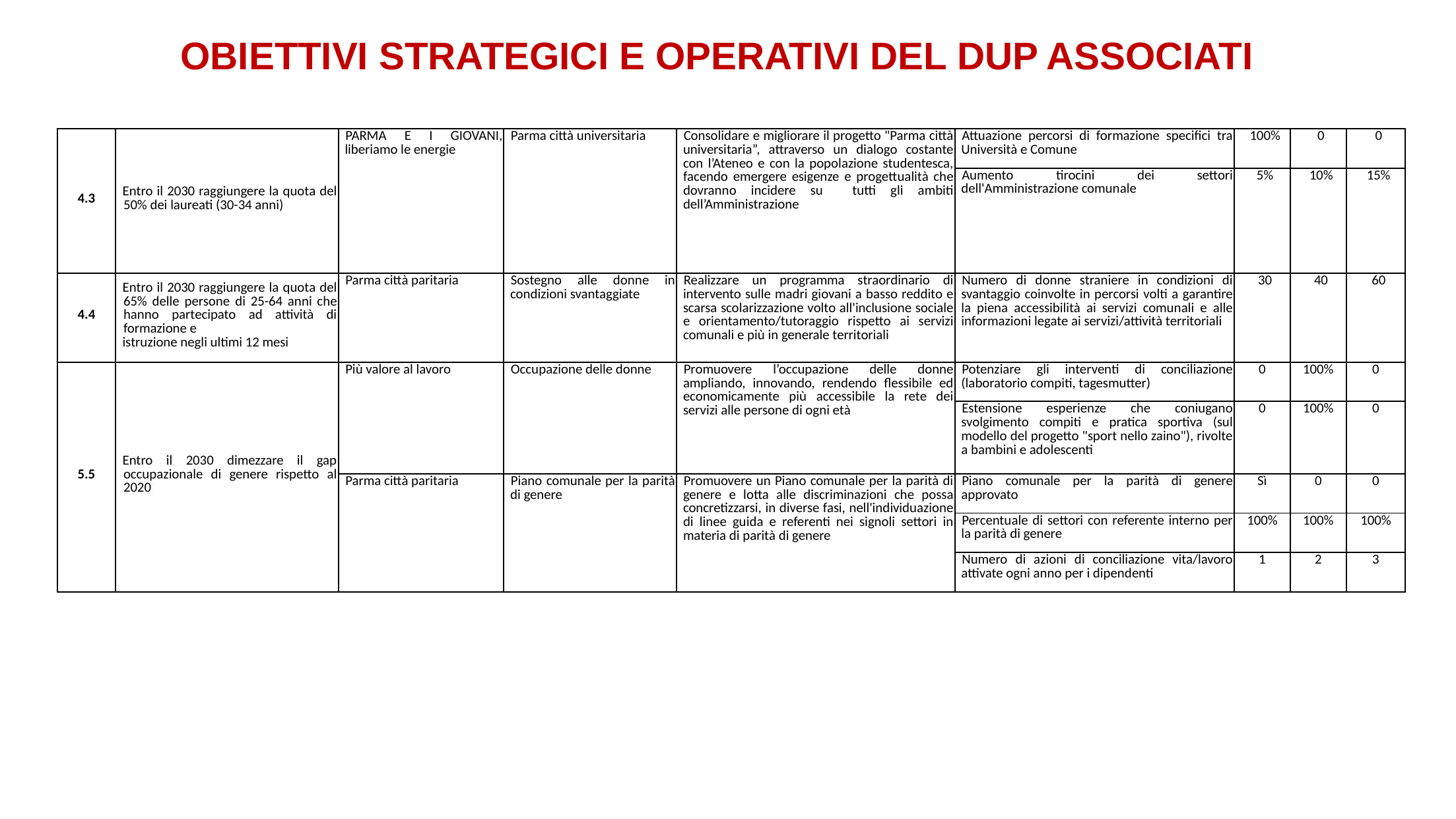

OBIETTIVI STRATEGICI E OPERATIVI DEL DUP ASSOCIATI
| 4.3 | Entro il 2030 raggiungere la quota del 50% dei laureati (30-34 anni) | PARMA E I GIOVANI, liberiamo le energie | Parma città universitaria | Consolidare e migliorare il progetto "Parma città universitaria”, attraverso un dialogo costante con l’Ateneo e con la popolazione studentesca, facendo emergere esigenze e progettualità che dovranno incidere su tutti gli ambiti dell’Amministrazione | Attuazione percorsi di formazione specifici tra Università e Comune | 100% | 0 | 0 |
| --- | --- | --- | --- | --- | --- | --- | --- | --- |
|  |  |  |  |  | Aumento tirocini dei settori dell'Amministrazione comunale | 5% | 10% | 15% |
| 4.4 | Entro il 2030 raggiungere la quota del 65% delle persone di 25-64 anni che hanno partecipato ad attività di formazione e istruzione negli ultimi 12 mesi | Parma città paritaria | Sostegno alle donne in condizioni svantaggiate | Realizzare un programma straordinario di intervento sulle madri giovani a basso reddito e scarsa scolarizzazione volto all'inclusione sociale e orientamento/tutoraggio rispetto ai servizi comunali e più in generale territoriali | Numero di donne straniere in condizioni di svantaggio coinvolte in percorsi volti a garantire la piena accessibilità ai servizi comunali e alle informazioni legate ai servizi/attività territoriali | 30 | 40 | 60 |
| 5.5 | Entro il 2030 dimezzare il gap occupazionale di genere rispetto al 2020 | Più valore al lavoro | Occupazione delle donne | Promuovere l’occupazione delle donne ampliando, innovando, rendendo flessibile ed economicamente più accessibile la rete dei servizi alle persone di ogni età | Potenziare gli interventi di conciliazione (laboratorio compiti, tagesmutter) | 0 | 100% | 0 |
|  |  |  |  |  | Estensione esperienze che coniugano svolgimento compiti e pratica sportiva (sul modello del progetto "sport nello zaino"), rivolte a bambini e adolescenti | 0 | 100% | 0 |
|  |  | Parma città paritaria | Piano comunale per la parità di genere | Promuovere un Piano comunale per la parità di genere e lotta alle discriminazioni che possa concretizzarsi, in diverse fasi, nell'individuazione di linee guida e referenti nei signoli settori in materia di parità di genere | Piano comunale per la parità di genere approvato | Sì | 0 | 0 |
|  |  |  |  |  | Percentuale di settori con referente interno per la parità di genere | 100% | 100% | 100% |
|  |  |  |  |  | Numero di azioni di conciliazione vita/lavoro attivate ogni anno per i dipendenti | 1 | 2 | 3 |